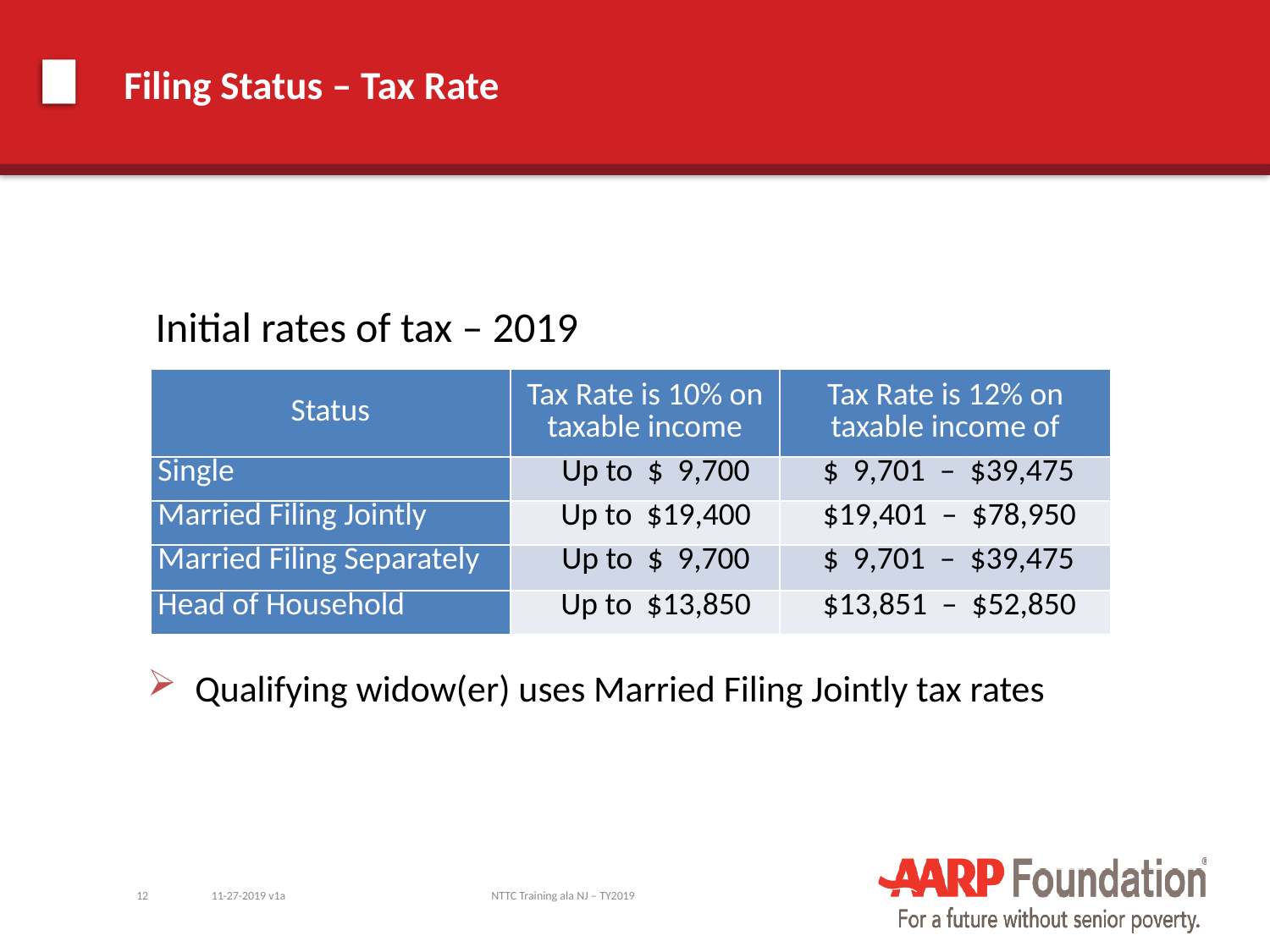

# Filing Status – Tax Rate
Initial rates of tax – 2019
| Status | Tax Rate is 10% on taxable income | Tax Rate is 12% on taxable income of |
| --- | --- | --- |
| Single | Up to  $ 9,700 | $ 9,701 – $39,475 |
| Married Filing Jointly | Up to $19,400 | $19,401 – $78,950 |
| Married Filing Separately | Up to  $ 9,700 | $ 9,701 – $39,475 |
| Head of Household | Up to $13,850 | $13,851 – $52,850 |
Qualifying widow(er) uses Married Filing Jointly tax rates

12
11-27-2019 v1a
NTTC Training ala NJ – TY2019